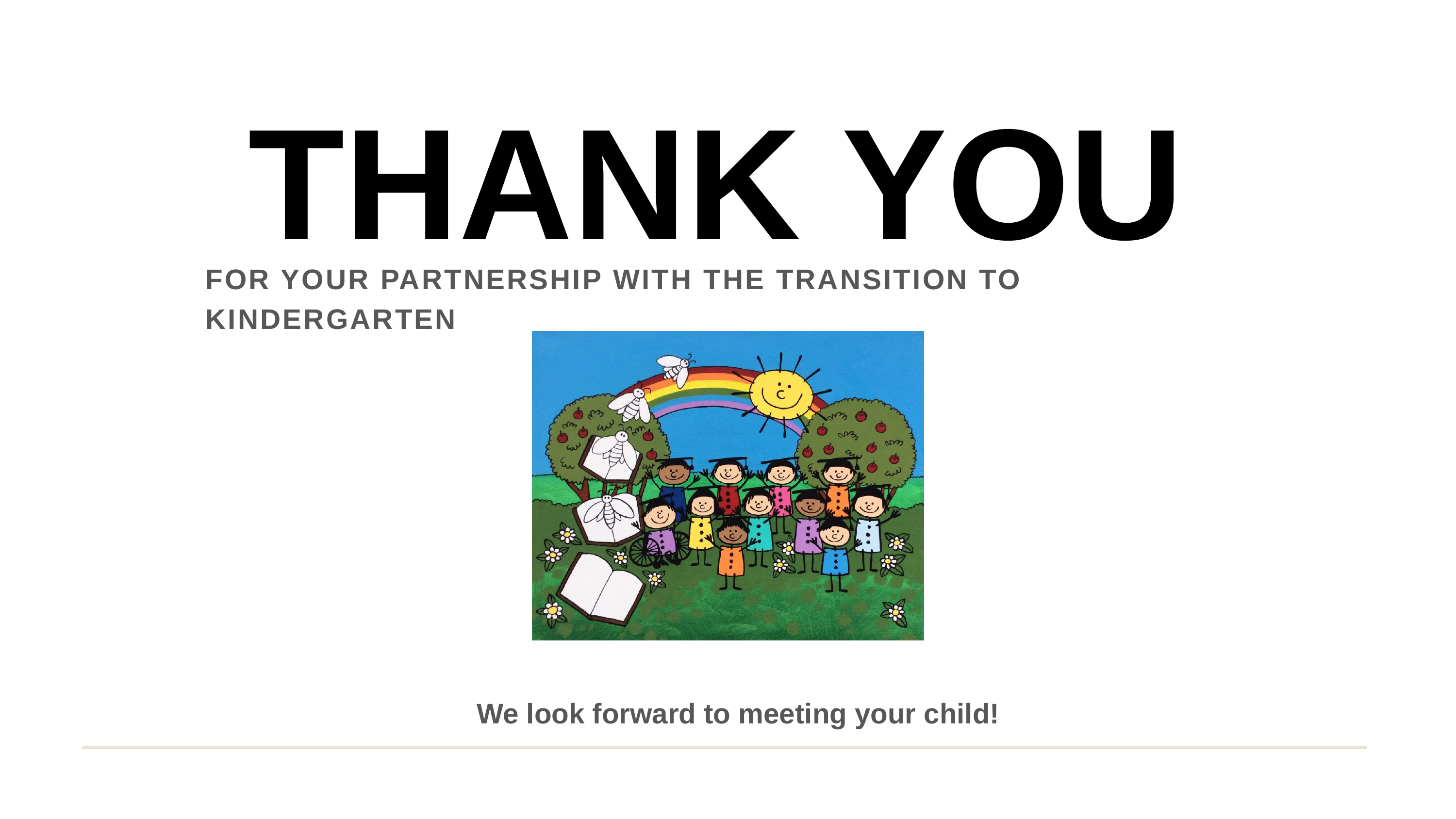

THANK YOU
FOR YOUR PARTNERSHIP WITH THE TRANSITION TO KINDERGARTEN

We look forward to meeting your child!